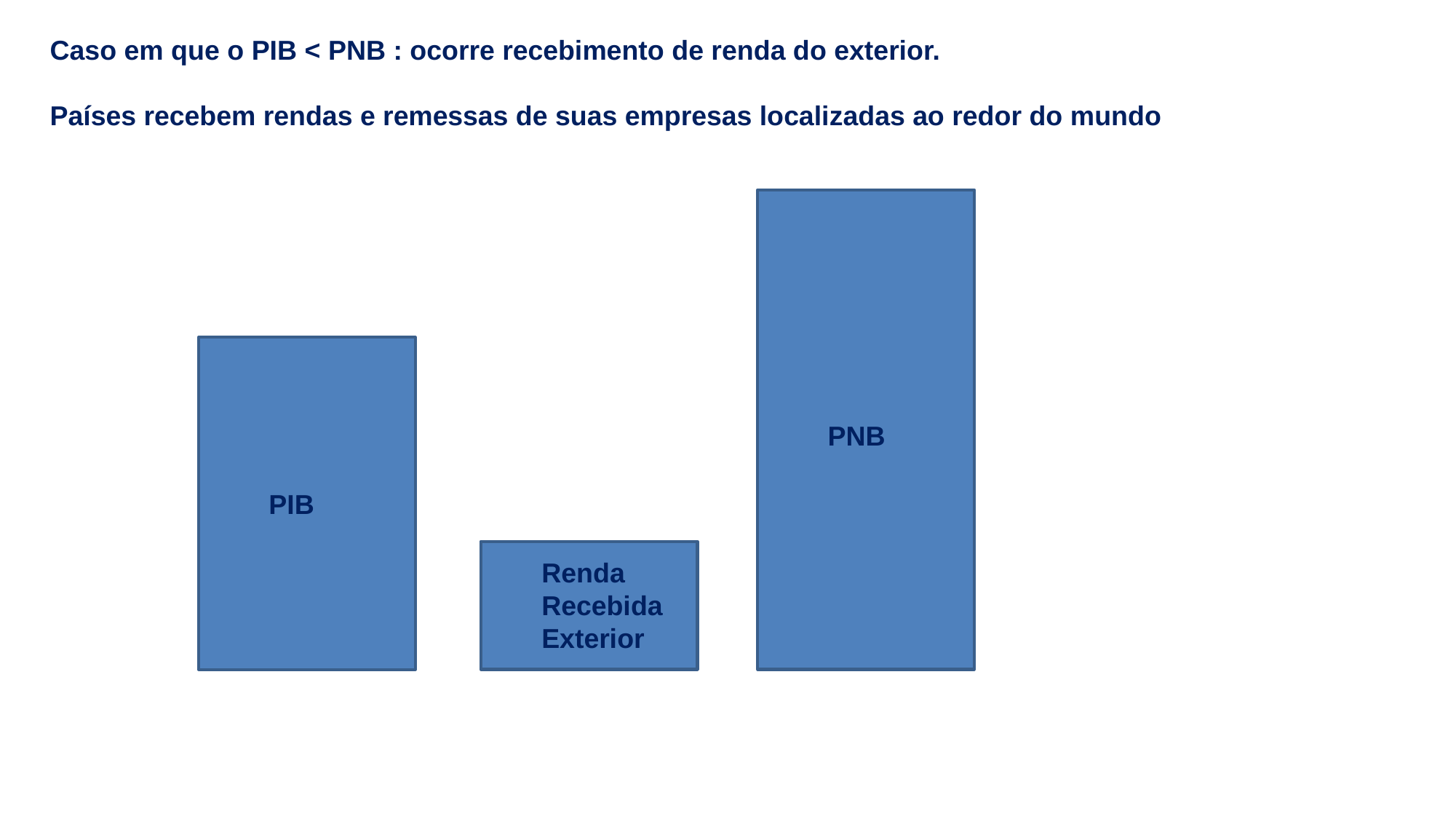

Caso em que o PIB < PNB : ocorre recebimento de renda do exterior.

Países recebem rendas e remessas de suas empresas localizadas ao redor do mundo

PIB

Renda
Recebida
Exterior
PNB